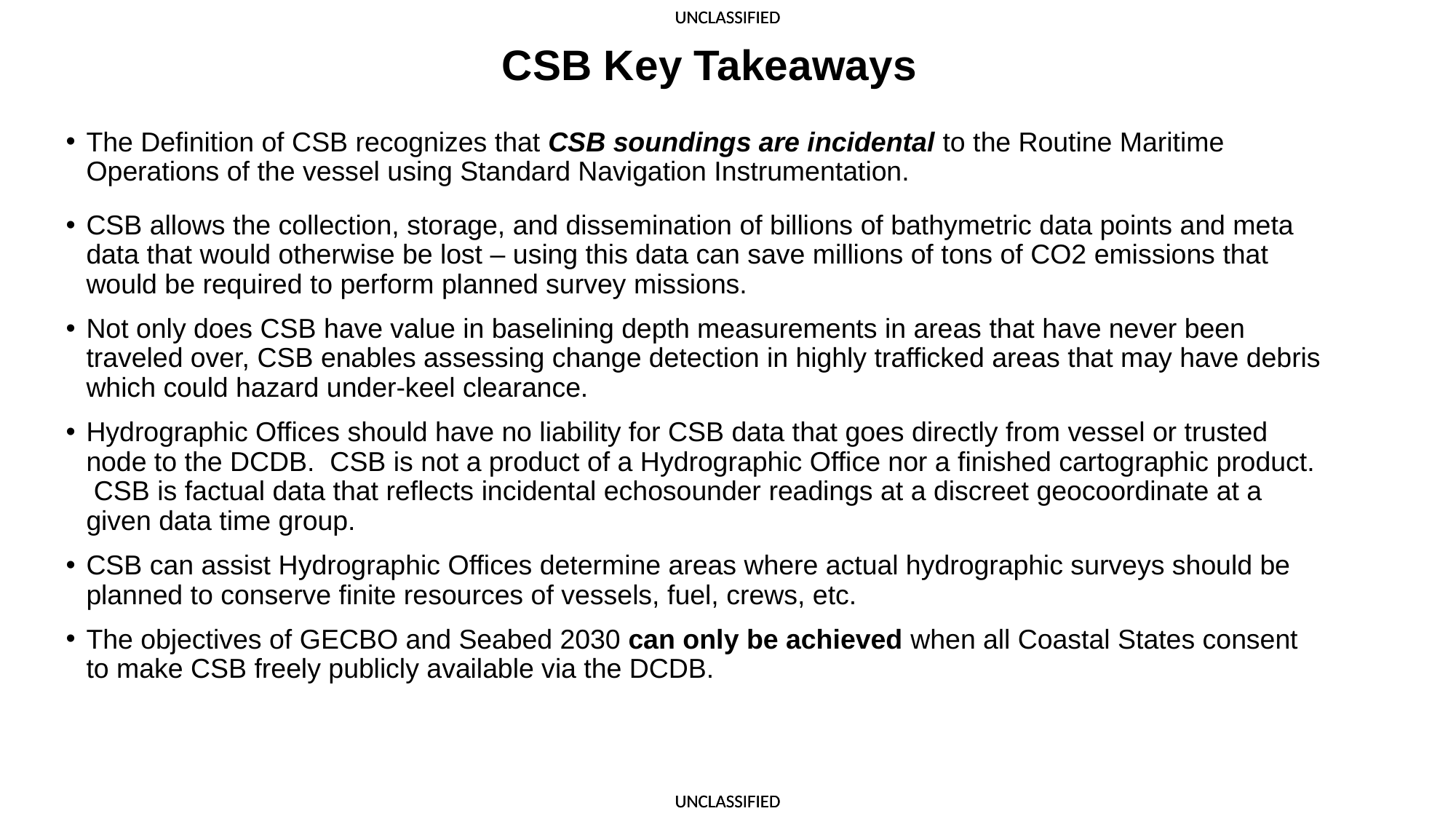

# CSB Key Takeaways
The Definition of CSB recognizes that CSB soundings are incidental to the Routine Maritime Operations of the vessel using Standard Navigation Instrumentation.
CSB allows the collection, storage, and dissemination of billions of bathymetric data points and meta data that would otherwise be lost – using this data can save millions of tons of CO2 emissions that would be required to perform planned survey missions.
Not only does CSB have value in baselining depth measurements in areas that have never been traveled over, CSB enables assessing change detection in highly trafficked areas that may have debris which could hazard under-keel clearance.
Hydrographic Offices should have no liability for CSB data that goes directly from vessel or trusted node to the DCDB.  CSB is not a product of a Hydrographic Office nor a finished cartographic product.  CSB is factual data that reflects incidental echosounder readings at a discreet geocoordinate at a given data time group.
CSB can assist Hydrographic Offices determine areas where actual hydrographic surveys should be planned to conserve finite resources of vessels, fuel, crews, etc.
The objectives of GECBO and Seabed 2030 can only be achieved when all Coastal States consent to make CSB freely publicly available via the DCDB.